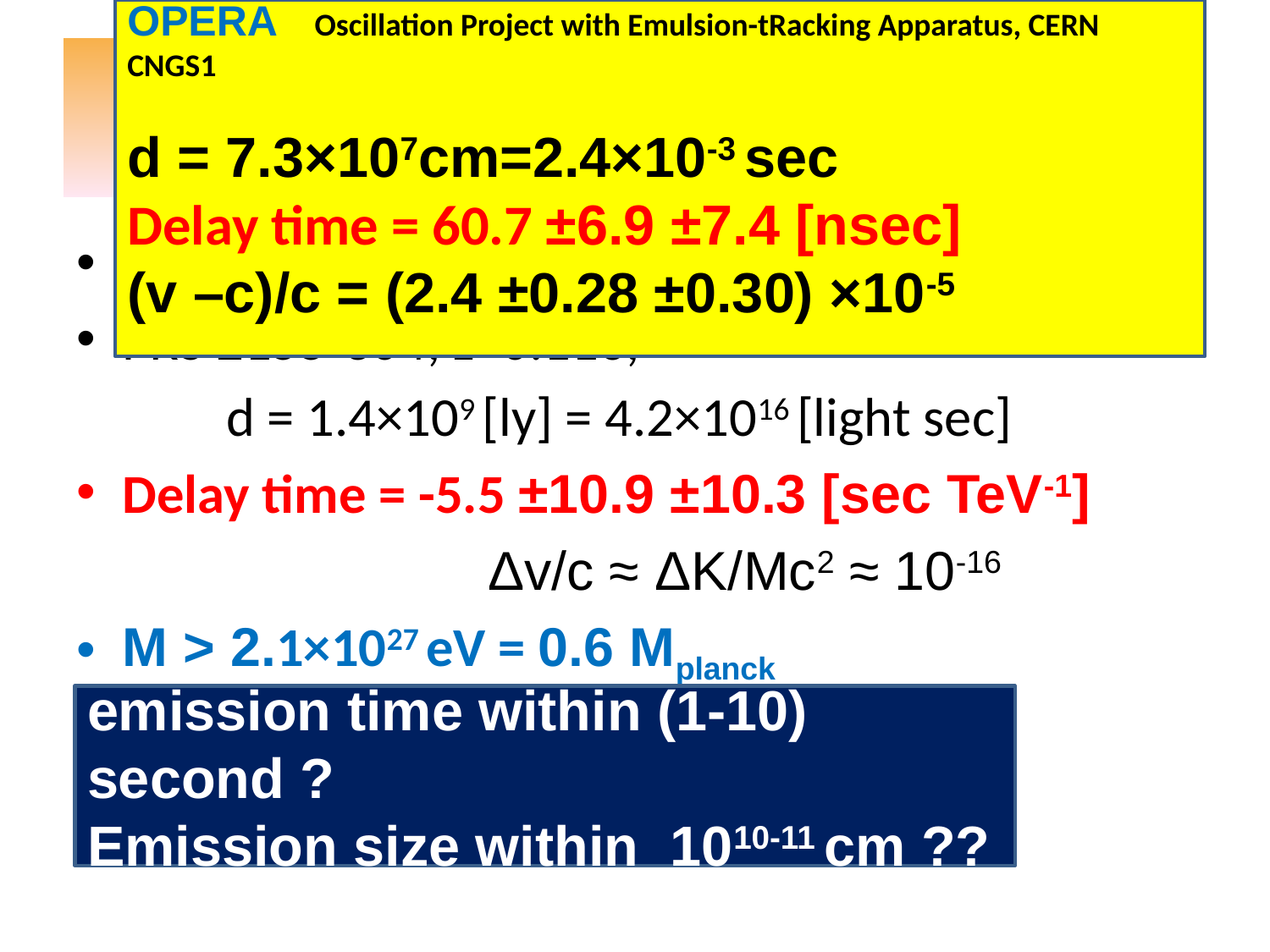

OPERA    Oscillation Project with Emulsion-tRacking Apparatus, CERN CNGS1

d = 7.3×107cm=2.4×10-3 sec
Delay time = 60.7 ±6.9 ±7.4 [nsec]
(v –c)/c = (2.4 ±0.28 ±0.30) ×10-5

# Quantum Gravity by “observing flare” event ?
HESS  Beijing 2011, Bolmont et al.
PKS 2155-304, z=0.116,
            d = 1.4×109 [ly] = 4.2×1016 [light sec]
Delay time = -5.5 ±10.9 ±10.3 [sec TeV-1]
                           Δv/c ≈ ΔK/Mc2 ≈ 10-16
M > 2.1×1027 eV = 0.6 Mplanck
emission time within (1-10) second ?
Emission size within  1010-11 cm ??

emission time within (1-10) second ?
Emission size within  1010-11 cm ??